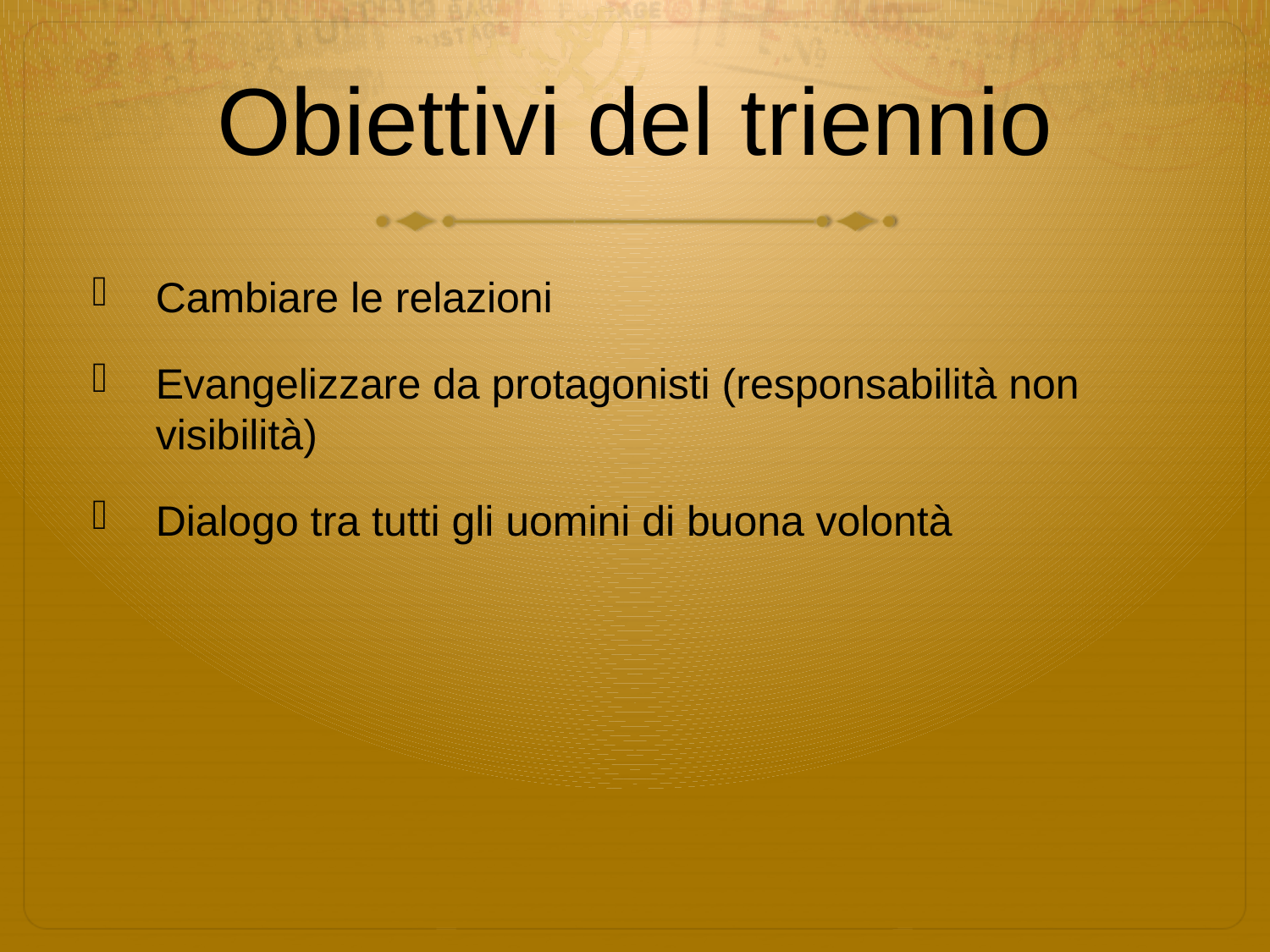

# Obiettivi del triennio
Cambiare le relazioni
Evangelizzare da protagonisti (responsabilità non visibilità)
Dialogo tra tutti gli uomini di buona volontà